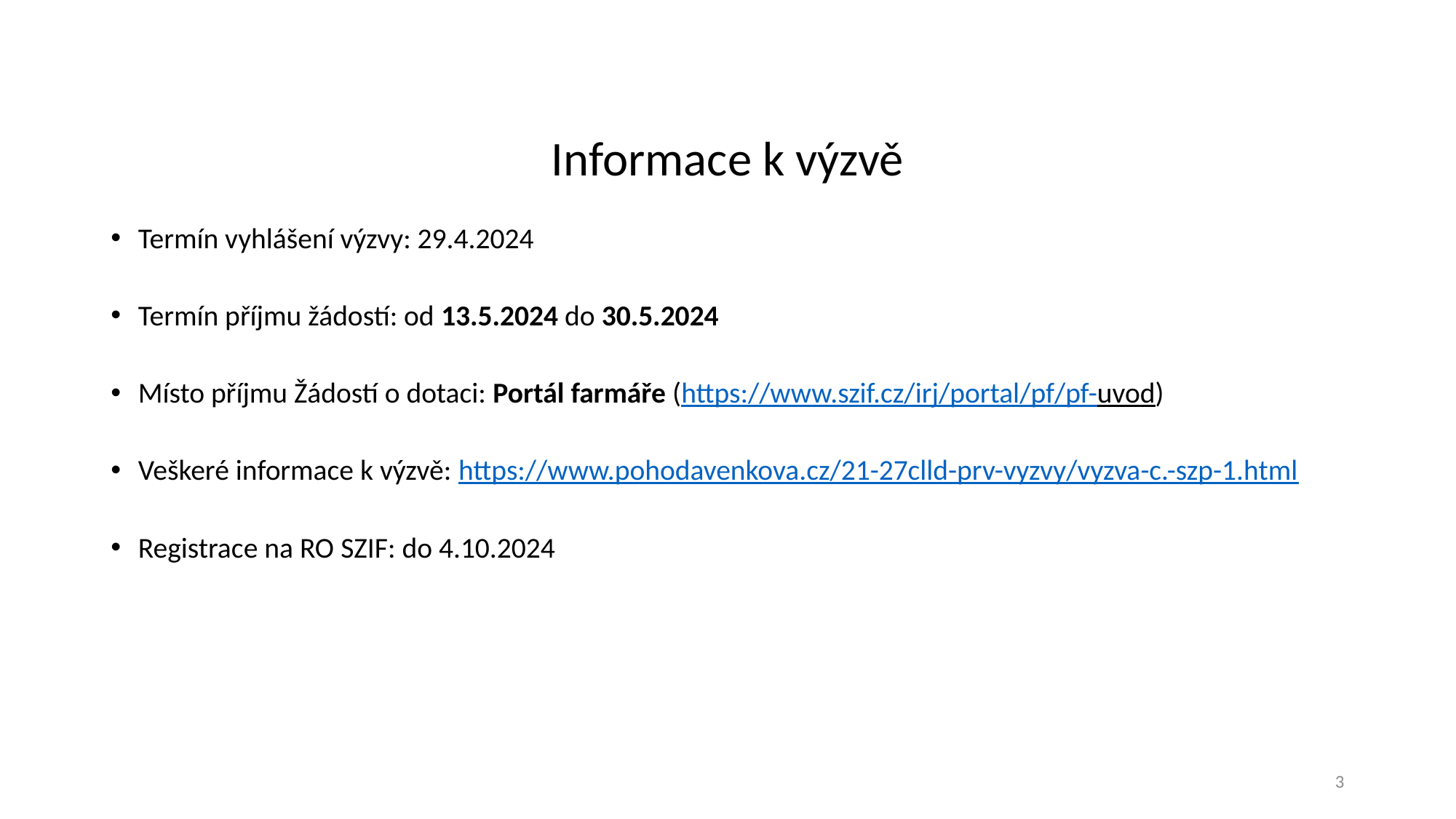

# Informace k výzvě
Termín vyhlášení výzvy: 29.4.2024

Termín příjmu žádostí: od 13.5.2024 do 30.5.2024

Místo příjmu Žádostí o dotaci: Portál farmáře (https://www.szif.cz/irj/portal/pf/pf-uvod)

Veškeré informace k výzvě: https://www.pohodavenkova.cz/21-27clld-prv-vyzvy/vyzva-c.-szp-1.html

Registrace na RO SZIF: do 4.10.2024

3